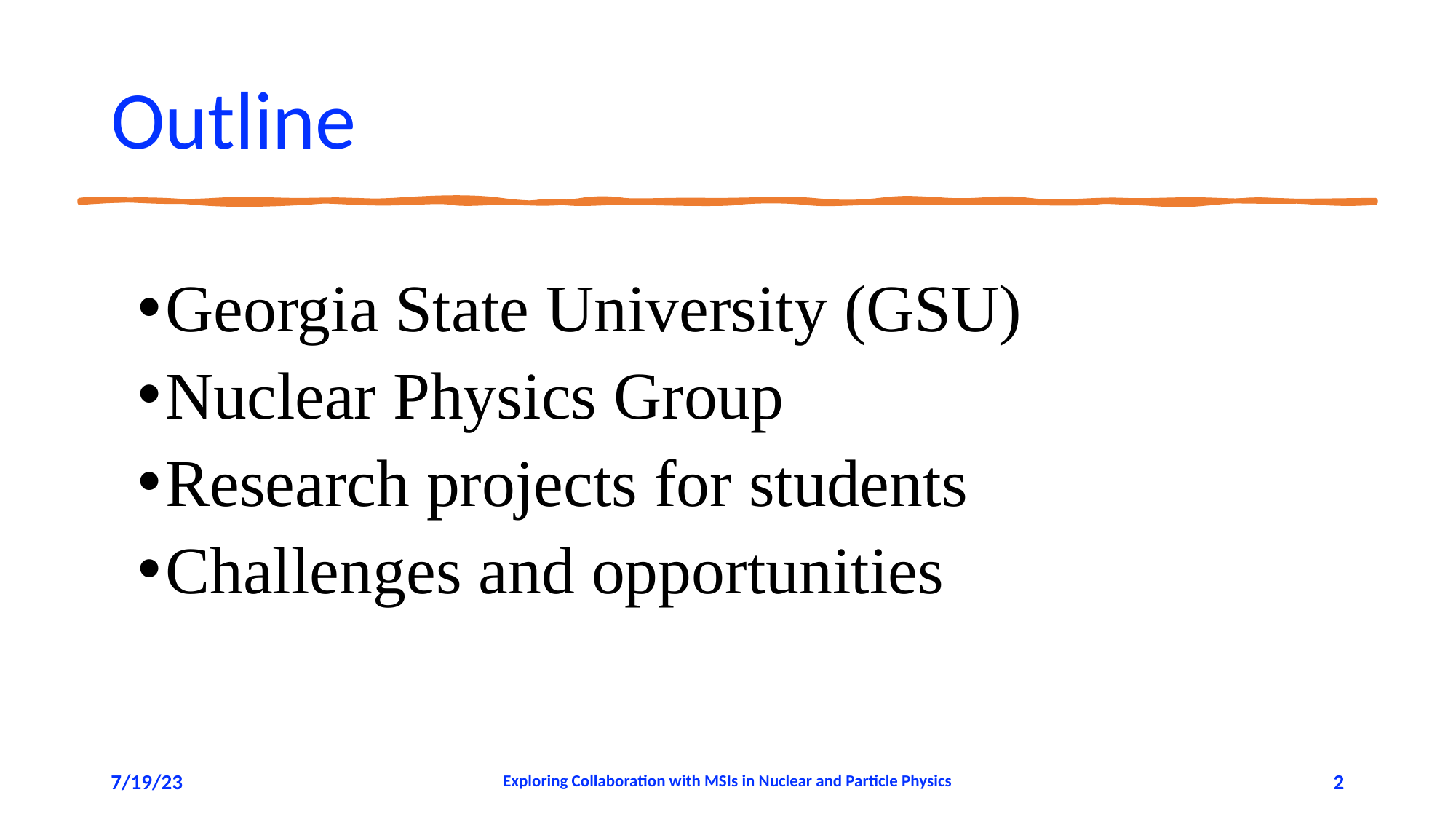

# Outline

Georgia State University (GSU)
Nuclear Physics Group
Research projects for students
Challenges and opportunities

7/19/23
Exploring Collaboration with MSIs in Nuclear and Particle Physics
2